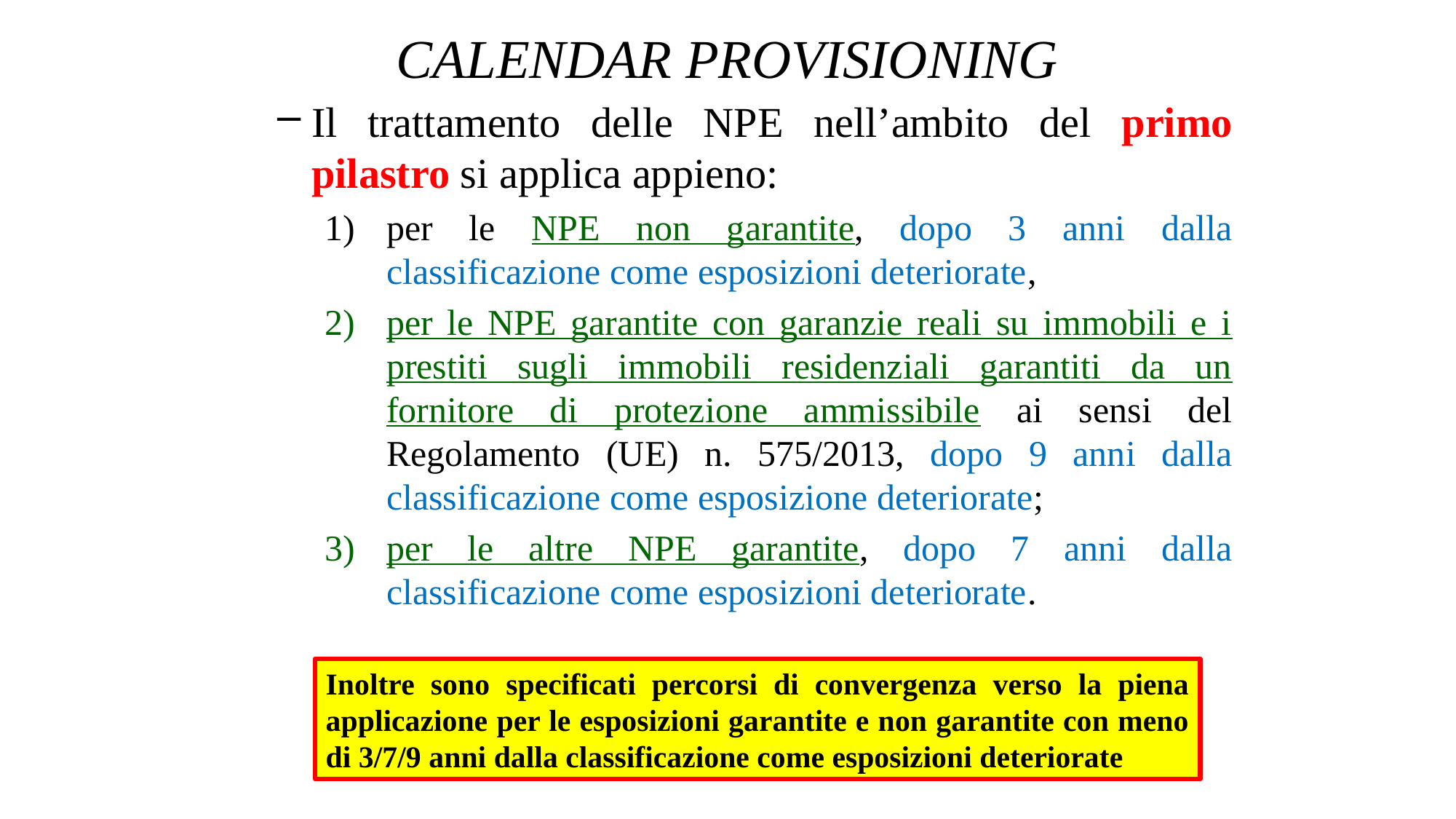

# CALENDAR PROVISIONING
Il trattamento delle NPE nell’ambito del primo pilastro si applica appieno:
per le NPE non garantite, dopo 3 anni dalla classificazione come esposizioni deteriorate,
per le NPE garantite con garanzie reali su immobili e i prestiti sugli immobili residenziali garantiti da un fornitore di protezione ammissibile ai sensi del Regolamento (UE) n. 575/2013, dopo 9 anni dalla classificazione come esposizione deteriorate;
per le altre NPE garantite, dopo 7 anni dalla classificazione come esposizioni deteriorate.
Inoltre sono specificati percorsi di convergenza verso la piena applicazione per le esposizioni garantite e non garantite con meno di 3/7/9 anni dalla classificazione come esposizioni deteriorate